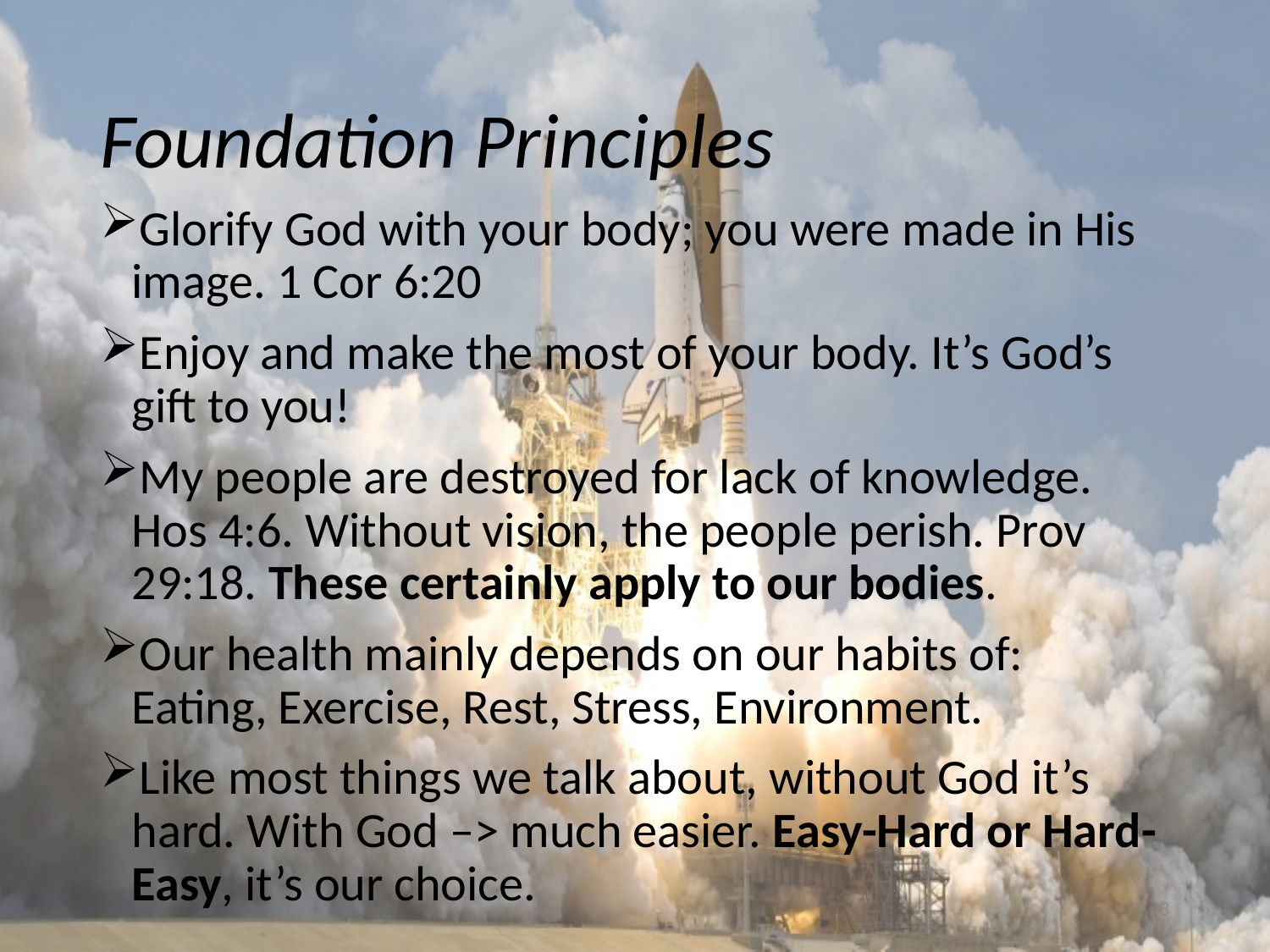

# Foundation Principles
Glorify God with your body; you were made in His image. 1 Cor 6:20
Enjoy and make the most of your body. It’s God’s gift to you!
My people are destroyed for lack of knowledge. Hos 4:6. Without vision, the people perish. Prov 29:18. These certainly apply to our bodies.
Our health mainly depends on our habits of: Eating, Exercise, Rest, Stress, Environment.
Like most things we talk about, without God it’s hard. With God –> much easier. Easy-Hard or Hard-Easy, it’s our choice.
3